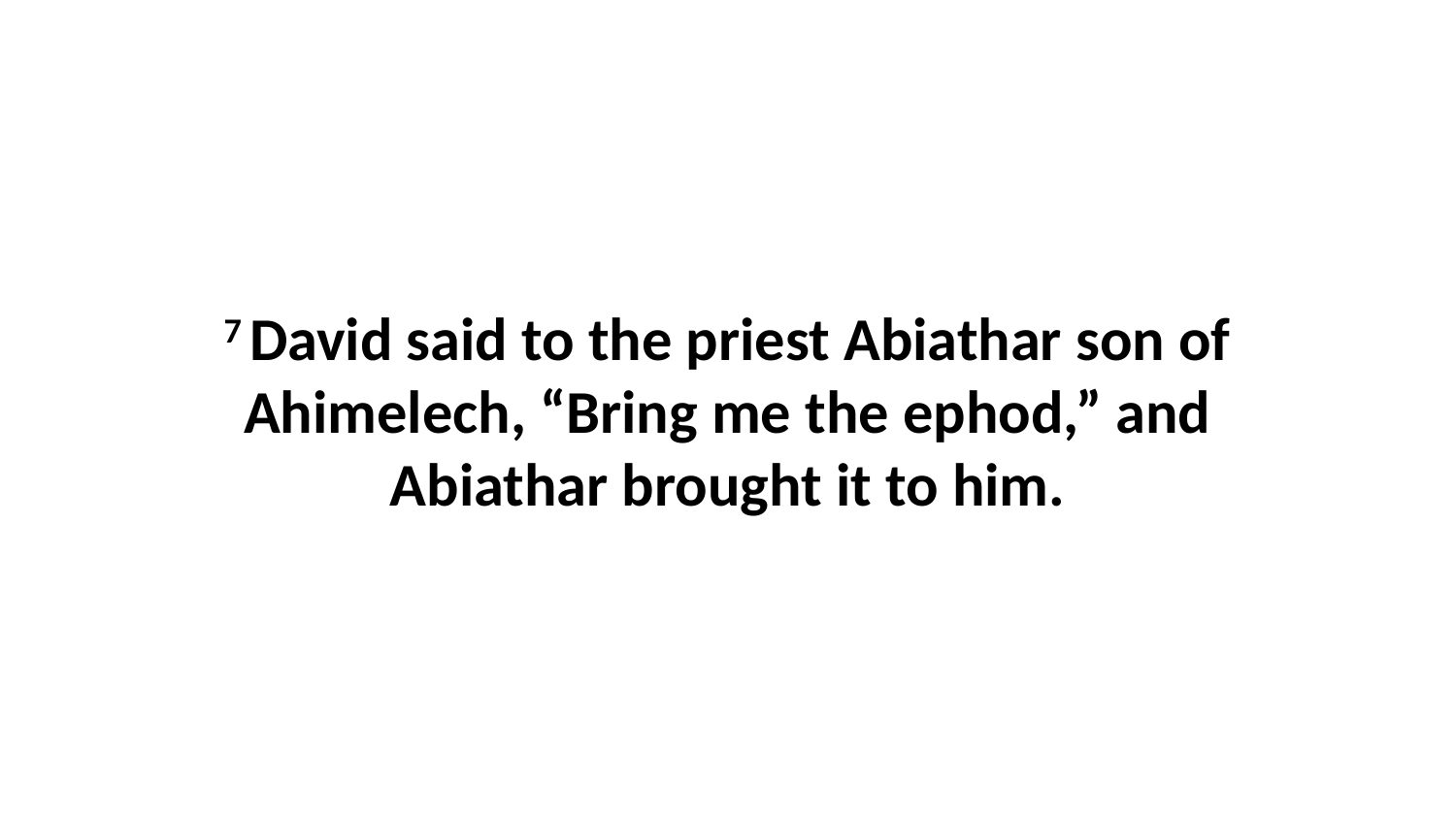

7 David said to the priest Abiathar son of Ahimelech, “Bring me the ephod,” and Abiathar brought it to him.